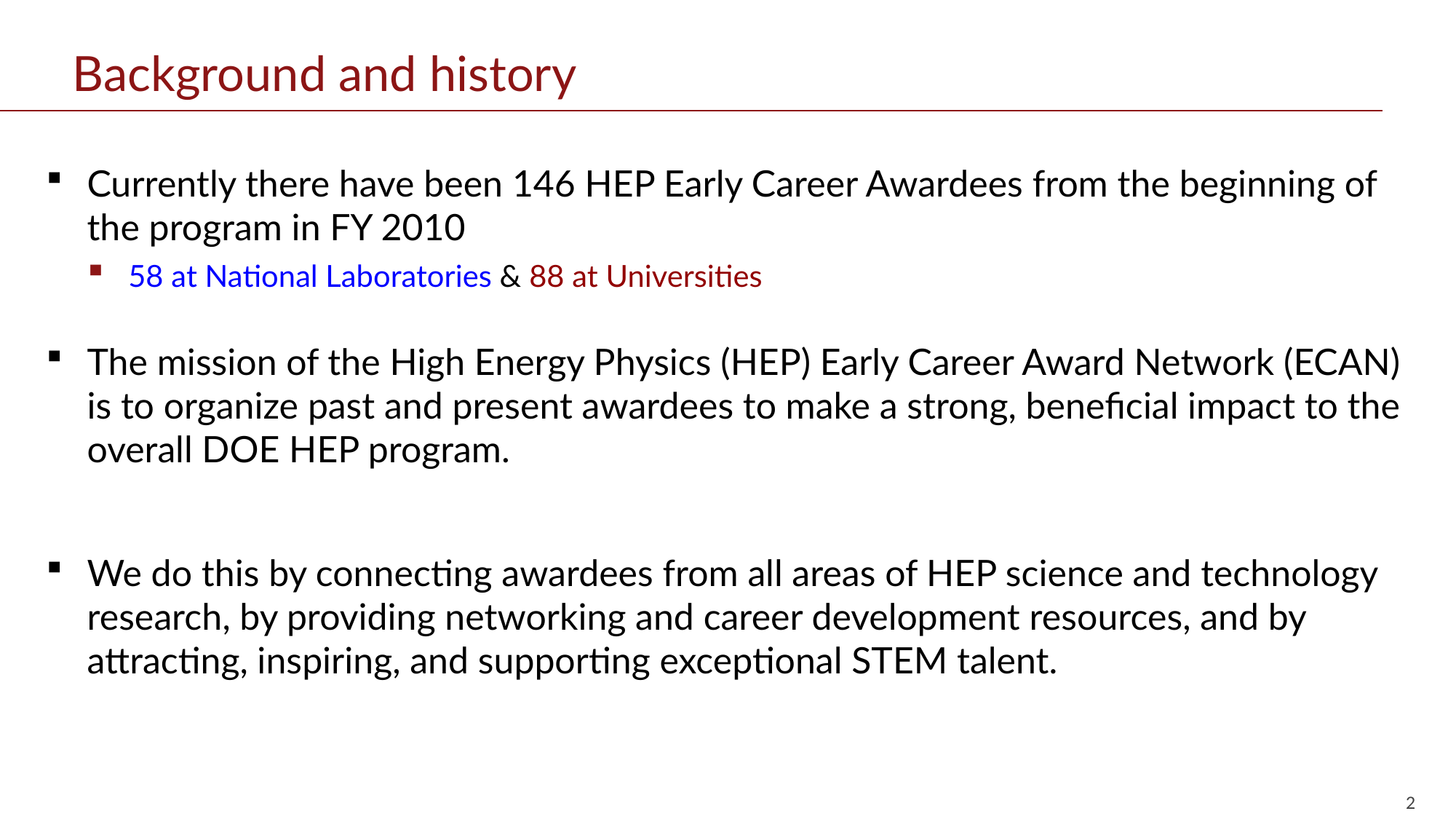

# Background and history
Currently there have been 146 HEP Early Career Awardees from the beginning of the program in FY 2010
58 at National Laboratories & 88 at Universities

The mission of the High Energy Physics (HEP) Early Career Award Network (ECAN) is to organize past and present awardees to make a strong, beneficial impact to the overall DOE HEP program.

We do this by connecting awardees from all areas of HEP science and technology research, by providing networking and career development resources, and by attracting, inspiring, and supporting exceptional STEM talent.
2